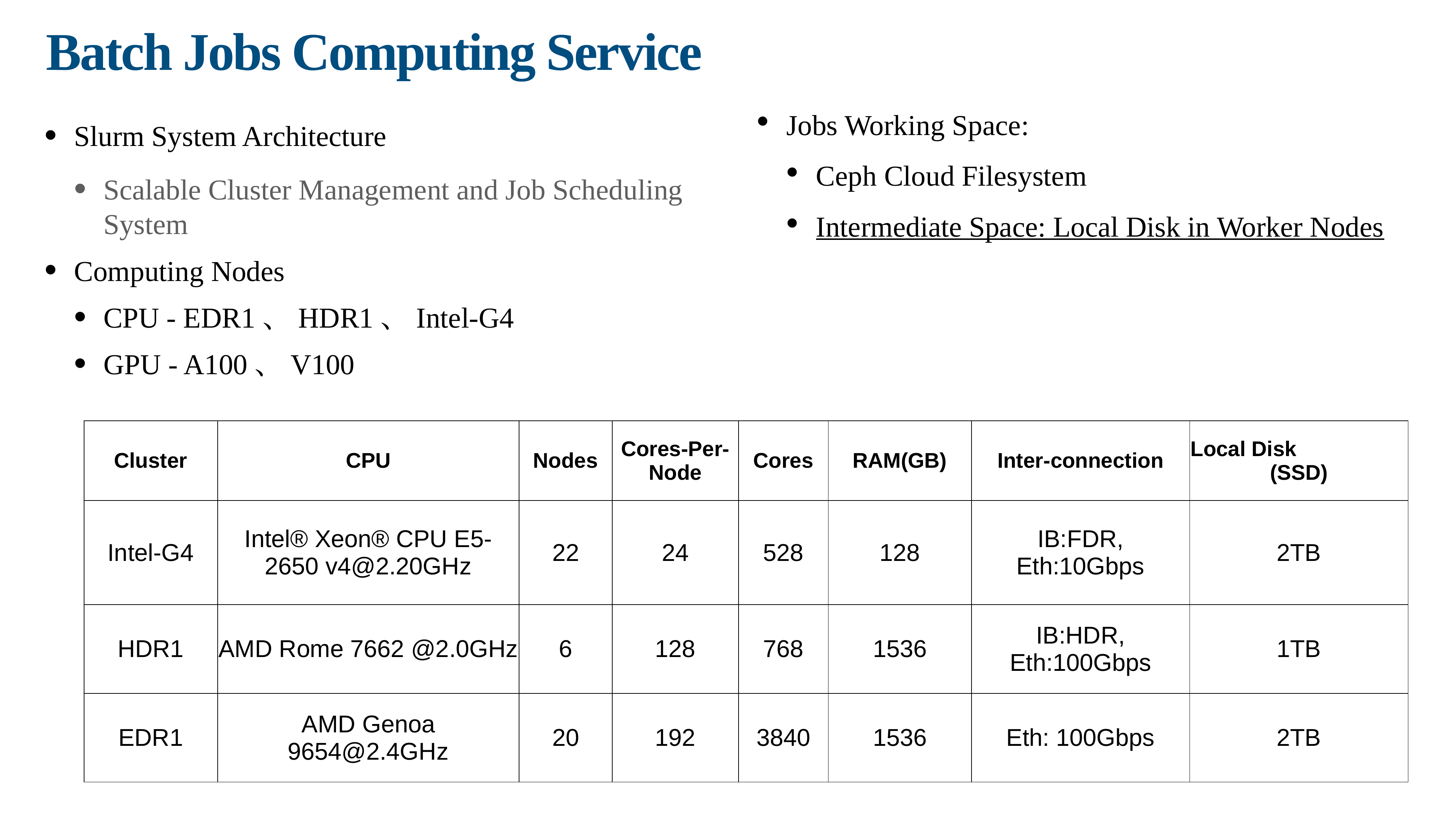

# Batch Jobs Computing Service
Jobs Working Space:
Ceph Cloud Filesystem
Intermediate Space: Local Disk in Worker Nodes
Slurm System Architecture
Scalable Cluster Management and Job Scheduling System
Computing Nodes
CPU - EDR1、HDR1、Intel-G4
GPU - A100、V100
| Cluster | CPU | Nodes | Cores-Per-Node | Cores | RAM(GB) | Inter-connection | Local Disk (SSD) |
| --- | --- | --- | --- | --- | --- | --- | --- |
| Intel-G4 | Intel® Xeon® CPU E5-2650 v4@2.20GHz | 22 | 24 | 528 | 128 | IB:FDR, Eth:10Gbps | 2TB |
| HDR1 | AMD Rome 7662 @2.0GHz | 6 | 128 | 768 | 1536 | IB:HDR, Eth:100Gbps | 1TB |
| EDR1 | AMD Genoa 9654@2.4GHz | 20 | 192 | 3840 | 1536 | Eth: 100Gbps | 2TB |